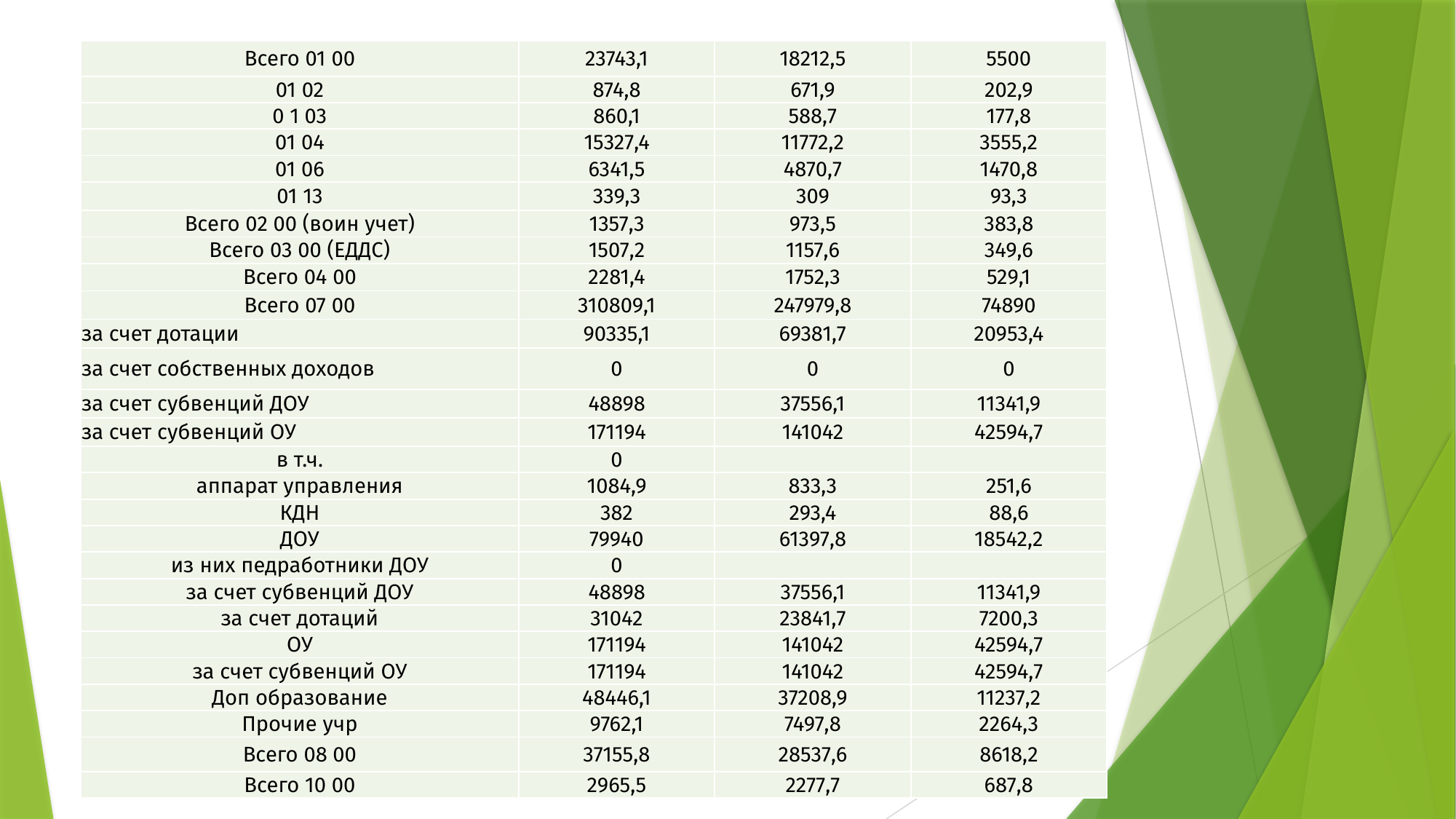

| Всего 01 00 | 23743,1 | 18212,5 | 5500 |
| --- | --- | --- | --- |
| 01 02 | 874,8 | 671,9 | 202,9 |
| 0 1 03 | 860,1 | 588,7 | 177,8 |
| 01 04 | 15327,4 | 11772,2 | 3555,2 |
| 01 06 | 6341,5 | 4870,7 | 1470,8 |
| 01 13 | 339,3 | 309 | 93,3 |
| Всего 02 00 (воин учет) | 1357,3 | 973,5 | 383,8 |
| Всего 03 00 (ЕДДС) | 1507,2 | 1157,6 | 349,6 |
| Всего 04 00 | 2281,4 | 1752,3 | 529,1 |
| Всего 07 00 | 310809,1 | 247979,8 | 74890 |
| за счет дотации | 90335,1 | 69381,7 | 20953,4 |
| за счет собственных доходов | 0 | 0 | 0 |
| за счет субвенций ДОУ | 48898 | 37556,1 | 11341,9 |
| за счет субвенций ОУ | 171194 | 141042 | 42594,7 |
| в т.ч. | 0 |  |  |
| аппарат управления | 1084,9 | 833,3 | 251,6 |
| КДН | 382 | 293,4 | 88,6 |
| ДОУ | 79940 | 61397,8 | 18542,2 |
| из них педработники ДОУ | 0 |  |  |
| за счет субвенций ДОУ | 48898 | 37556,1 | 11341,9 |
| за счет дотаций | 31042 | 23841,7 | 7200,3 |
| ОУ | 171194 | 141042 | 42594,7 |
| за счет субвенций ОУ | 171194 | 141042 | 42594,7 |
| Доп образование | 48446,1 | 37208,9 | 11237,2 |
| Прочие учр | 9762,1 | 7497,8 | 2264,3 |
| Всего 08 00 | 37155,8 | 28537,6 | 8618,2 |
| Всего 10 00 | 2965,5 | 2277,7 | 687,8 |
#